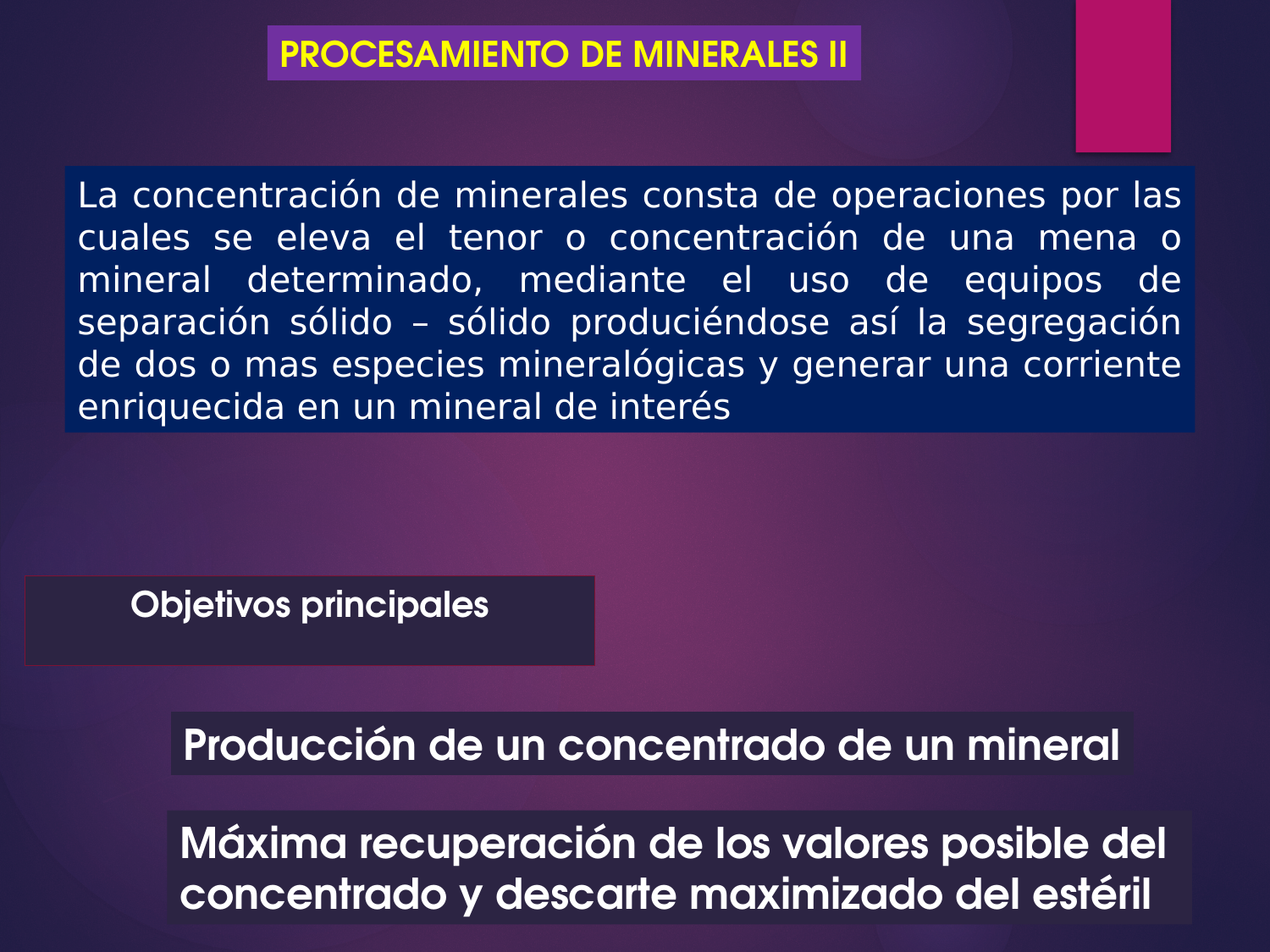

PROCESAMIENTO DE MINERALES II
La concentración de minerales consta de operaciones por las cuales se eleva el tenor o concentración de una mena o mineral determinado, mediante el uso de equipos de separación sólido – sólido produciéndose así la segregación de dos o mas especies mineralógicas y generar una corriente enriquecida en un mineral de interés
Objetivos principales
Producción de un concentrado de un mineral
Máxima recuperación de los valores posible del
concentrado y descarte maximizado del estéril